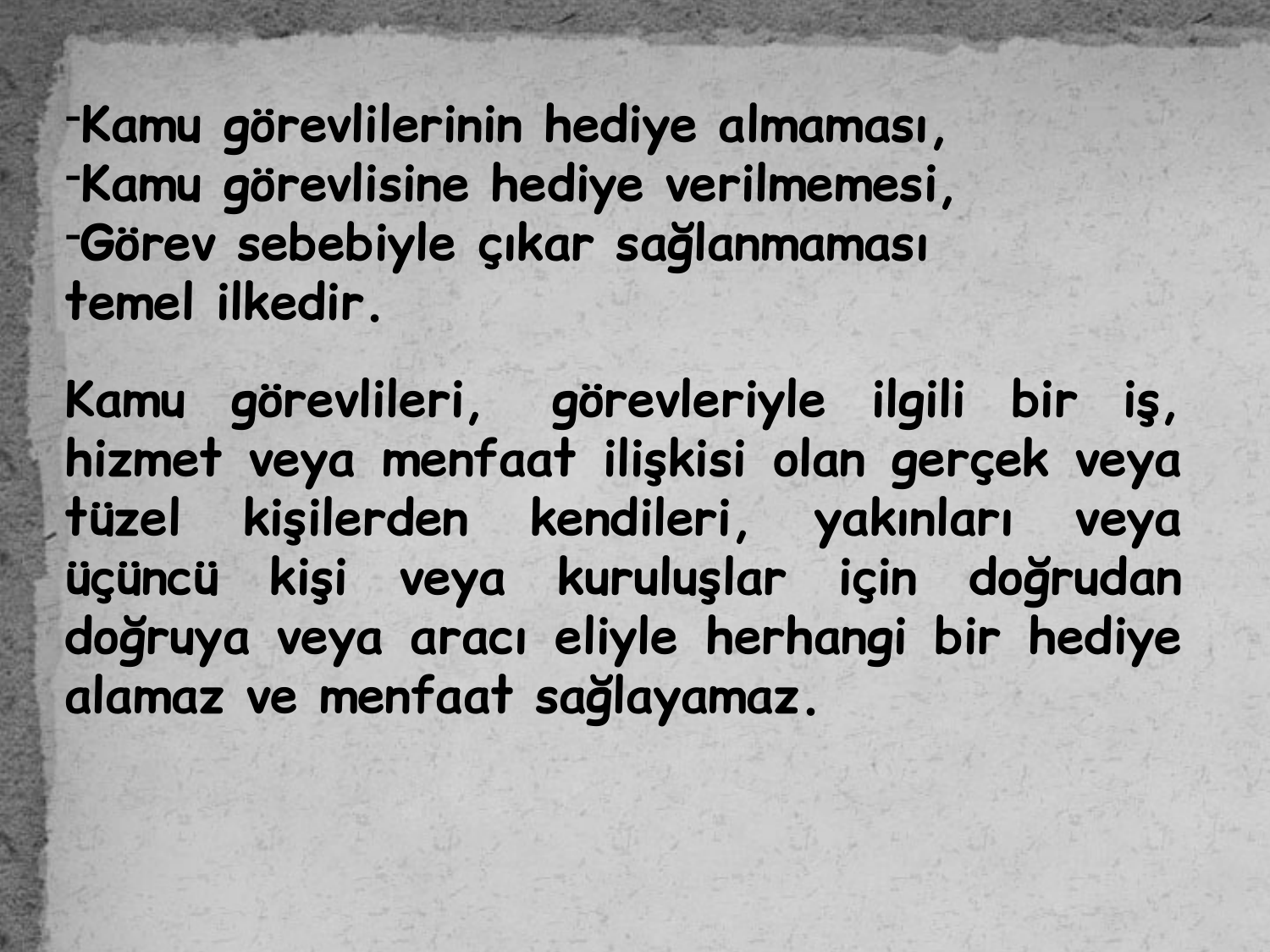

Kamu görevlilerinin hediye almaması,
Kamu görevlisine hediye verilmemesi,
Görev sebebiyle çıkar sağlanmaması
temel ilkedir.

Kamu görevlileri,  görevleriyle ilgili bir iş, hizmet veya menfaat ilişkisi olan gerçek veya tüzel kişilerden kendileri, yakınları veya üçüncü kişi veya kuruluşlar için doğrudan doğruya veya aracı eliyle herhangi bir hediye alamaz ve menfaat sağlayamaz.